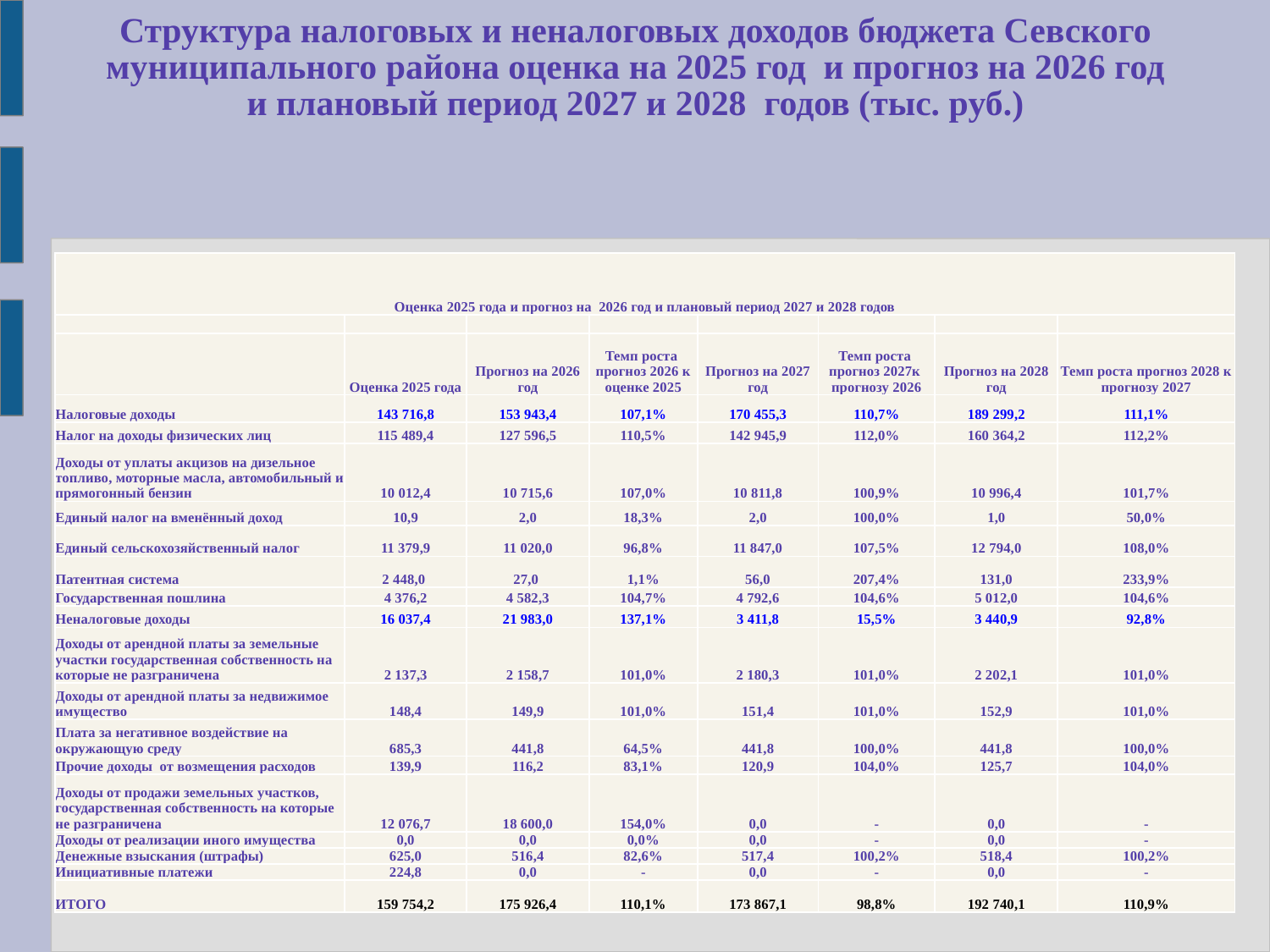

# Структура налоговых и неналоговых доходов бюджета Севского муниципального района оценка на 2025 год  и прогноз на 2026 год и плановый период 2027 и 2028  годов (тыс. руб.)
| Оценка 2025 года и прогноз на 2026 год и плановый период 2027 и 2028 годов |  |  |  |  |  |  |  |
| --- | --- | --- | --- | --- | --- | --- | --- |
|  |  |  |  |  |  |  |  |
|  | Оценка 2025 года | Прогноз на 2026 год | Темп роста прогноз 2026 к оценке 2025 | Прогноз на 2027 год | Темп роста прогноз 2027к прогнозу 2026 | Прогноз на 2028 год | Темп роста прогноз 2028 к прогнозу 2027 |
| Налоговые доходы | 143 716,8 | 153 943,4 | 107,1% | 170 455,3 | 110,7% | 189 299,2 | 111,1% |
| Налог на доходы физических лиц | 115 489,4 | 127 596,5 | 110,5% | 142 945,9 | 112,0% | 160 364,2 | 112,2% |
| Доходы от уплаты акцизов на дизельное топливо, моторные масла, автомобильный и прямогонный бензин | 10 012,4 | 10 715,6 | 107,0% | 10 811,8 | 100,9% | 10 996,4 | 101,7% |
| Единый налог на вменённый доход | 10,9 | 2,0 | 18,3% | 2,0 | 100,0% | 1,0 | 50,0% |
| Единый сельскохозяйственный налог | 11 379,9 | 11 020,0 | 96,8% | 11 847,0 | 107,5% | 12 794,0 | 108,0% |
| Патентная система | 2 448,0 | 27,0 | 1,1% | 56,0 | 207,4% | 131,0 | 233,9% |
| Государственная пошлина | 4 376,2 | 4 582,3 | 104,7% | 4 792,6 | 104,6% | 5 012,0 | 104,6% |
| Неналоговые доходы | 16 037,4 | 21 983,0 | 137,1% | 3 411,8 | 15,5% | 3 440,9 | 92,8% |
| Доходы от арендной платы за земельные участки государственная собственность на которые не разграничена | 2 137,3 | 2 158,7 | 101,0% | 2 180,3 | 101,0% | 2 202,1 | 101,0% |
| Доходы от арендной платы за недвижимое имущество | 148,4 | 149,9 | 101,0% | 151,4 | 101,0% | 152,9 | 101,0% |
| Плата за негативное воздействие на окружающую среду | 685,3 | 441,8 | 64,5% | 441,8 | 100,0% | 441,8 | 100,0% |
| Прочие доходы от возмещения расходов | 139,9 | 116,2 | 83,1% | 120,9 | 104,0% | 125,7 | 104,0% |
| Доходы от продажи земельных участков, государственная собственность на которые не разграничена | 12 076,7 | 18 600,0 | 154,0% | 0,0 | - | 0,0 | - |
| Доходы от реализации иного имущества | 0,0 | 0,0 | 0,0% | 0,0 | - | 0,0 | - |
| Денежные взыскания (штрафы) | 625,0 | 516,4 | 82,6% | 517,4 | 100,2% | 518,4 | 100,2% |
| Инициативные платежи | 224,8 | 0,0 | - | 0,0 | - | 0,0 | - |
| ИТОГО | 159 754,2 | 175 926,4 | 110,1% | 173 867,1 | 98,8% | 192 740,1 | 110,9% |